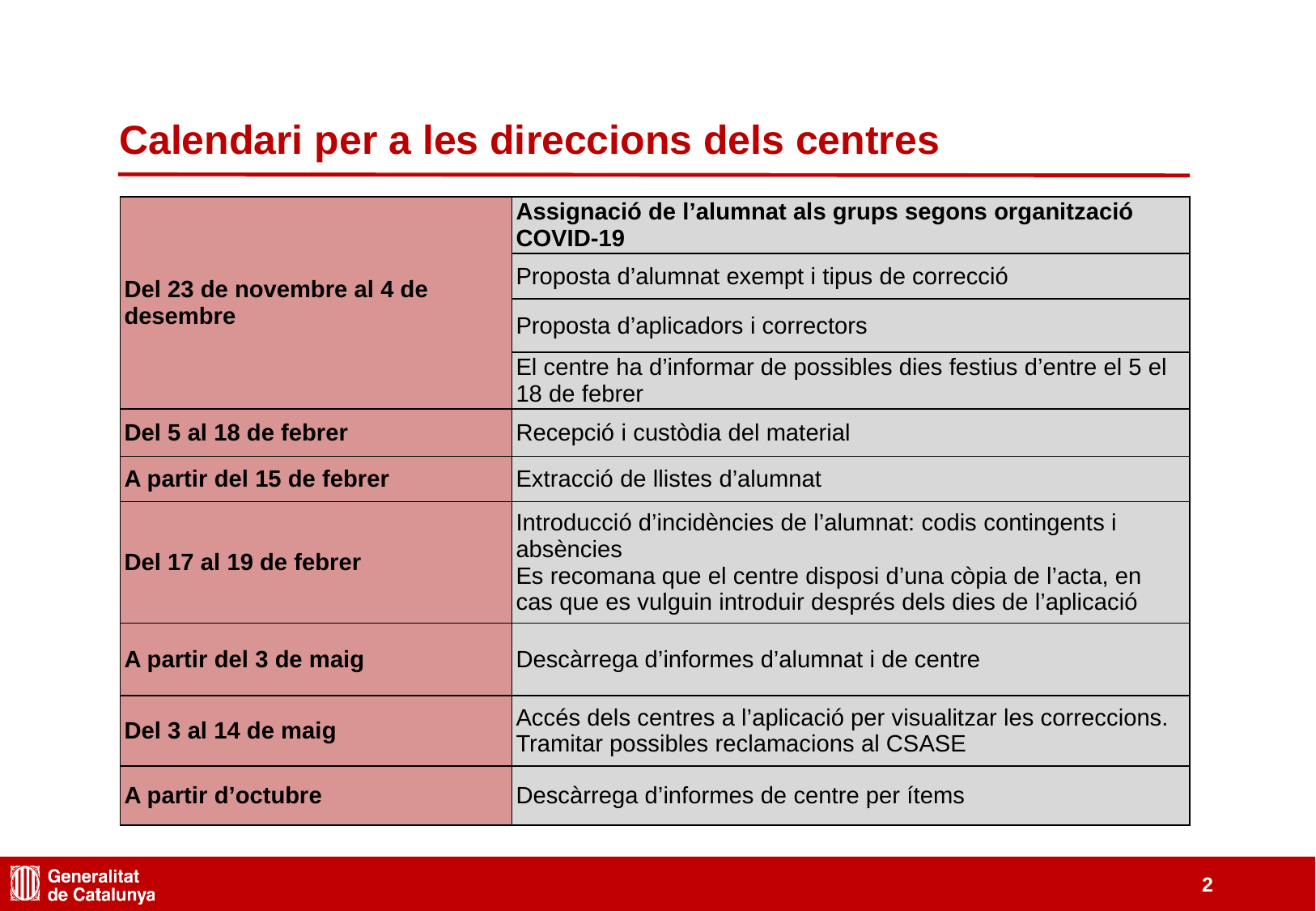

Calendari per a les direccions dels centres
| Del 23 de novembre al 4 de desembre | Assignació de l’alumnat als grups segons organització COVID-19 |
| --- | --- |
|  | Proposta d’alumnat exempt i tipus de correcció |
|  | Proposta d’aplicadors i correctors |
|  | El centre ha d’informar de possibles dies festius d’entre el 5 el 18 de febrer |
| Del 5 al 18 de febrer | Recepció i custòdia del material |
| A partir del 15 de febrer | Extracció de llistes d’alumnat |
| Del 17 al 19 de febrer | Introducció d’incidències de l’alumnat: codis contingents i absències Es recomana que el centre disposi d’una còpia de l’acta, en cas que es vulguin introduir després dels dies de l’aplicació |
| A partir del 3 de maig | Descàrrega d’informes d’alumnat i de centre |
| Del 3 al 14 de maig | Accés dels centres a l’aplicació per visualitzar les correccions. Tramitar possibles reclamacions al CSASE |
| A partir d’octubre | Descàrrega d’informes de centre per ítems |
2